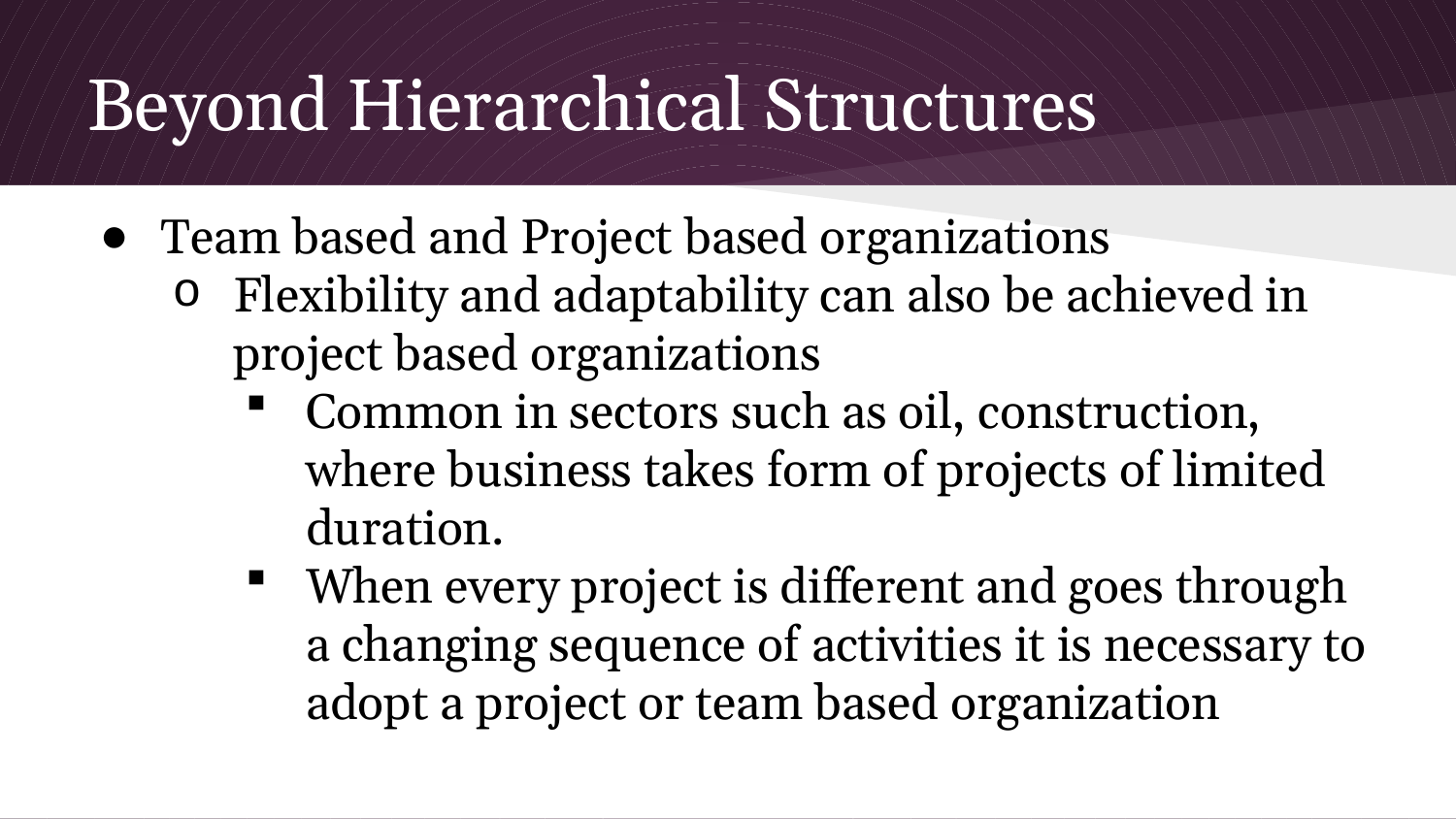

# Beyond Hierarchical Structures
Team based and Project based organizations
Flexibility and adaptability can also be achieved in project based organizations
Common in sectors such as oil, construction, where business takes form of projects of limited duration.
When every project is different and goes through a changing sequence of activities it is necessary to adopt a project or team based organization